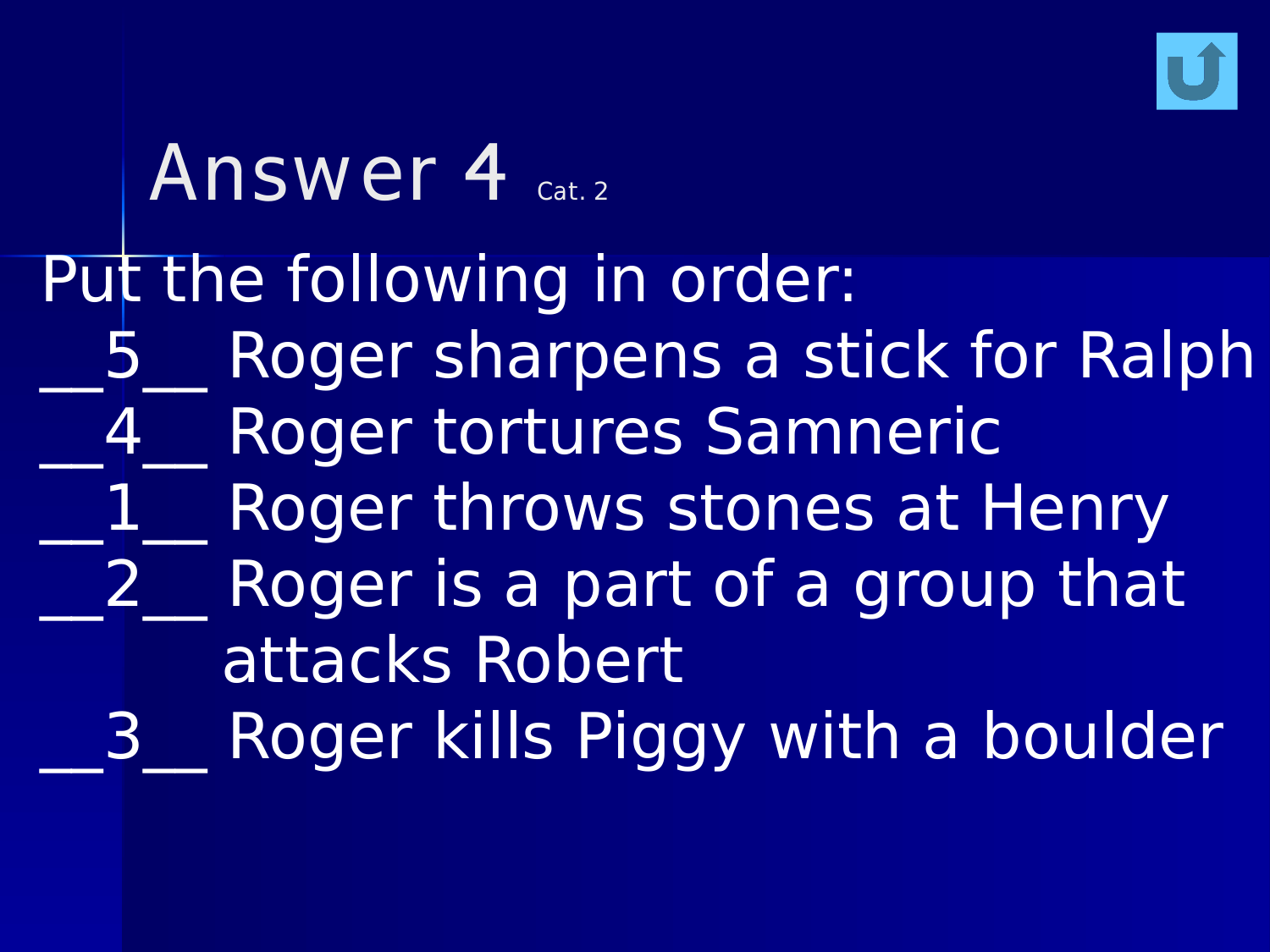

# Answer 4 Cat. 2
Put the following in order:
__5__ Roger sharpens a stick for Ralph
__4__ Roger tortures Samneric
__1__ Roger throws stones at Henry
__2__ Roger is a part of a group that
         attacks Robert
__3__ Roger kills Piggy with a boulder